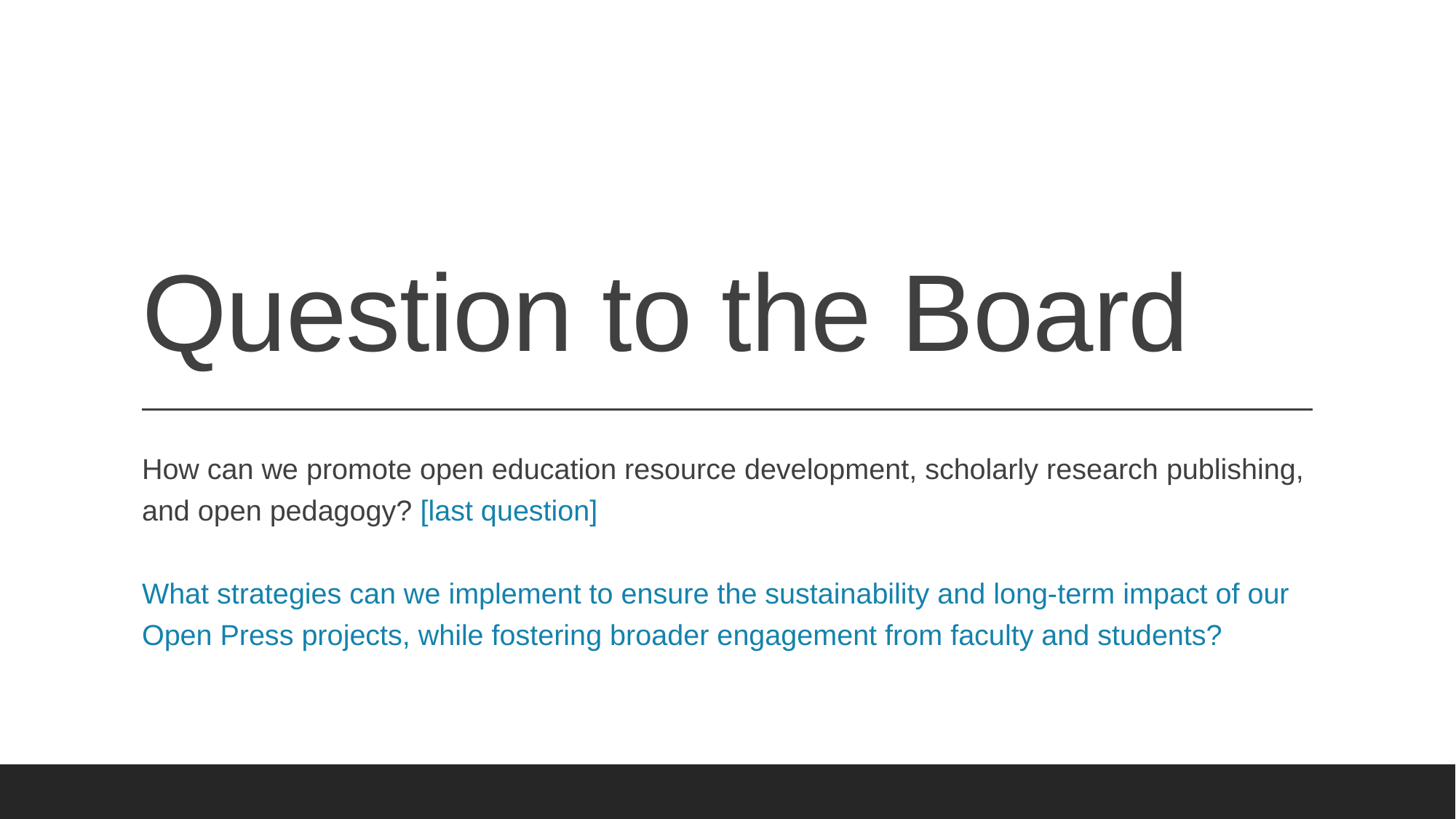

# Question to the Board
How can we promote open education resource development, scholarly research publishing, and open pedagogy? [last question]
What strategies can we implement to ensure the sustainability and long-term impact of our Open Press projects, while fostering broader engagement from faculty and students?